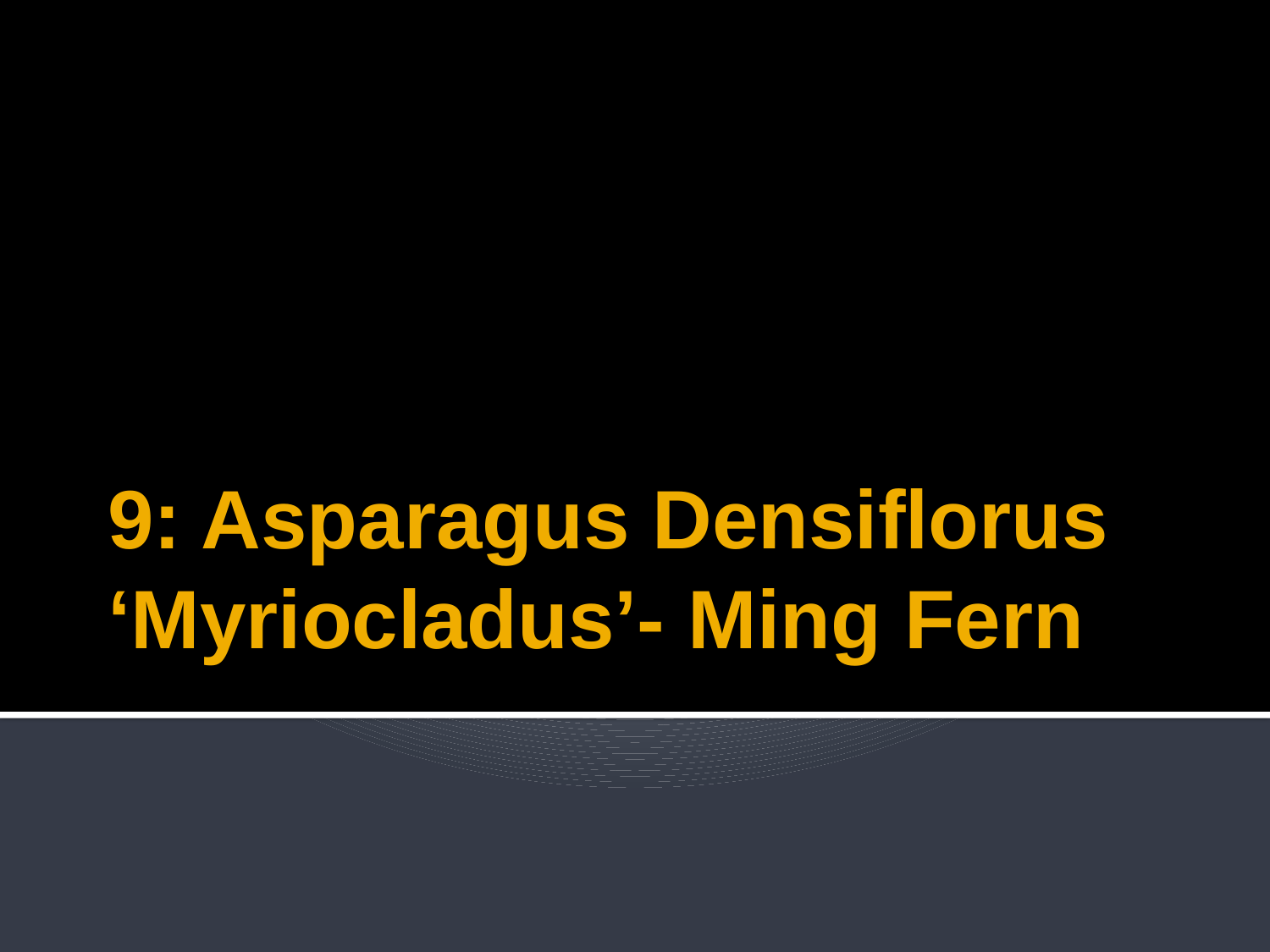

# 9: Asparagus Densiflorus ‘Myriocladus’- Ming Fern